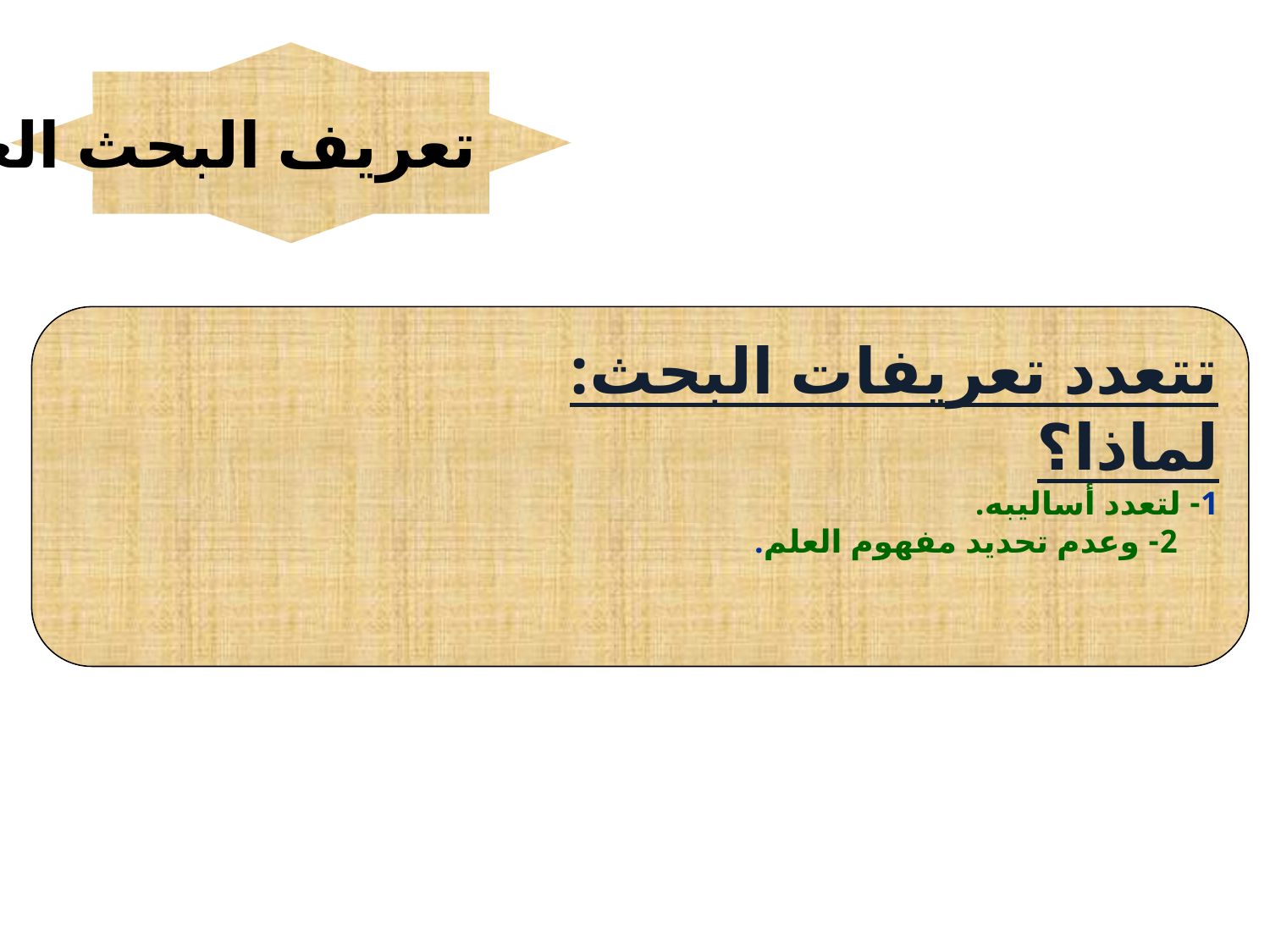

تعريف البحث العلمي
تتعدد تعريفات البحث:
لماذا؟
1- لتعدد أساليبه.
     2- وعدم تحديد مفهوم العلم.